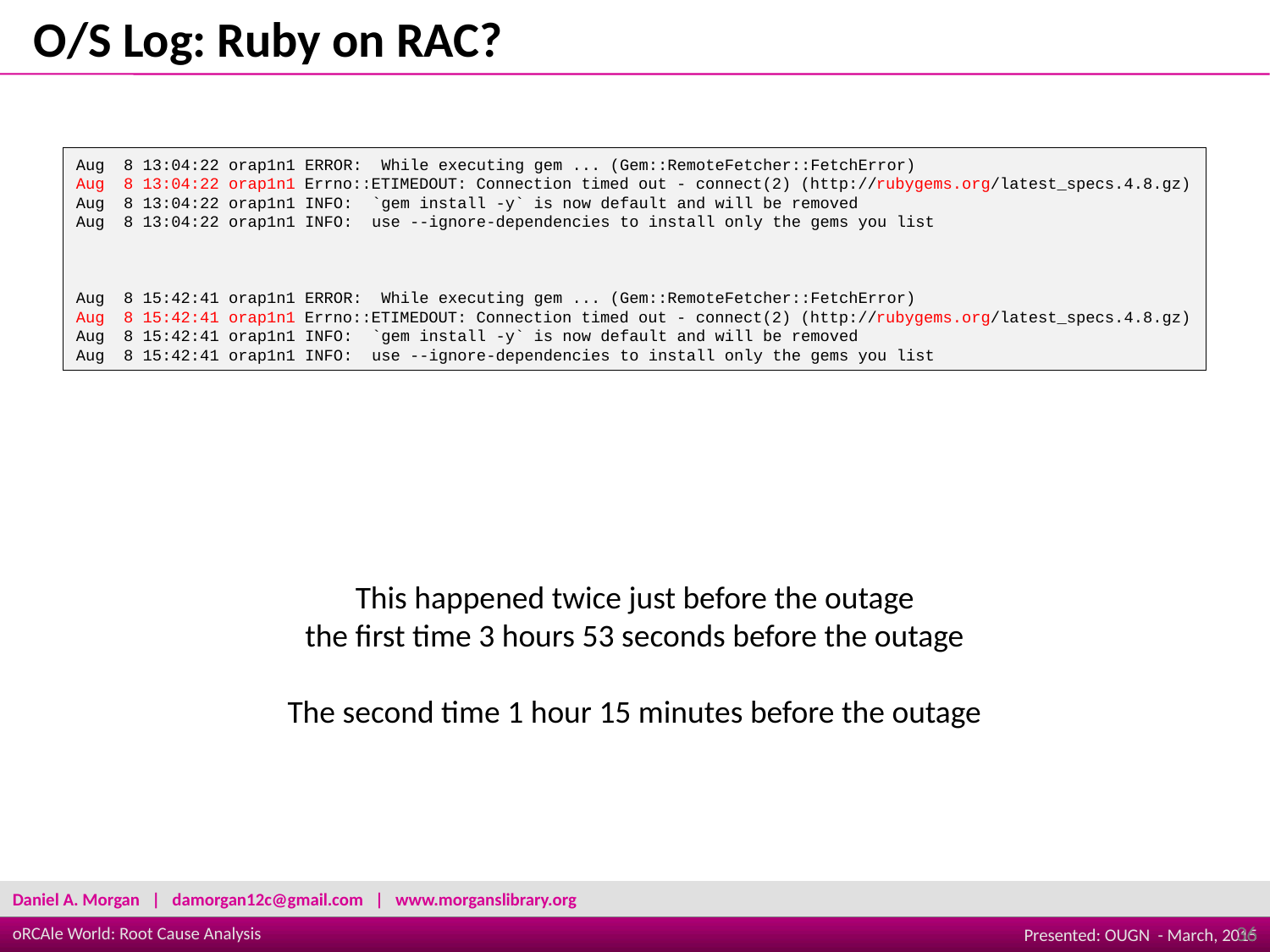

O/S Log: Ruby on RAC?
Aug  8 13:04:22 orap1n1 ERROR:  While executing gem ... (Gem::RemoteFetcher::FetchError)
Aug  8 13:04:22 orap1n1 Errno::ETIMEDOUT: Connection timed out - connect(2) (http://rubygems.org/latest_specs.4.8.gz)
Aug  8 13:04:22 orap1n1 INFO:  `gem install -y` is now default and will be removed
Aug  8 13:04:22 orap1n1 INFO:  use --ignore-dependencies to install only the gems you list
Aug  8 15:42:41 orap1n1 ERROR:  While executing gem ... (Gem::RemoteFetcher::FetchError)
Aug  8 15:42:41 orap1n1 Errno::ETIMEDOUT: Connection timed out - connect(2) (http://rubygems.org/latest_specs.4.8.gz)
Aug  8 15:42:41 orap1n1 INFO:  `gem install -y` is now default and will be removed
Aug  8 15:42:41 orap1n1 INFO:  use --ignore-dependencies to install only the gems you list
This happened twice just before the outage
the first time 3 hours 53 seconds before the outage
The second time 1 hour 15 minutes before the outage